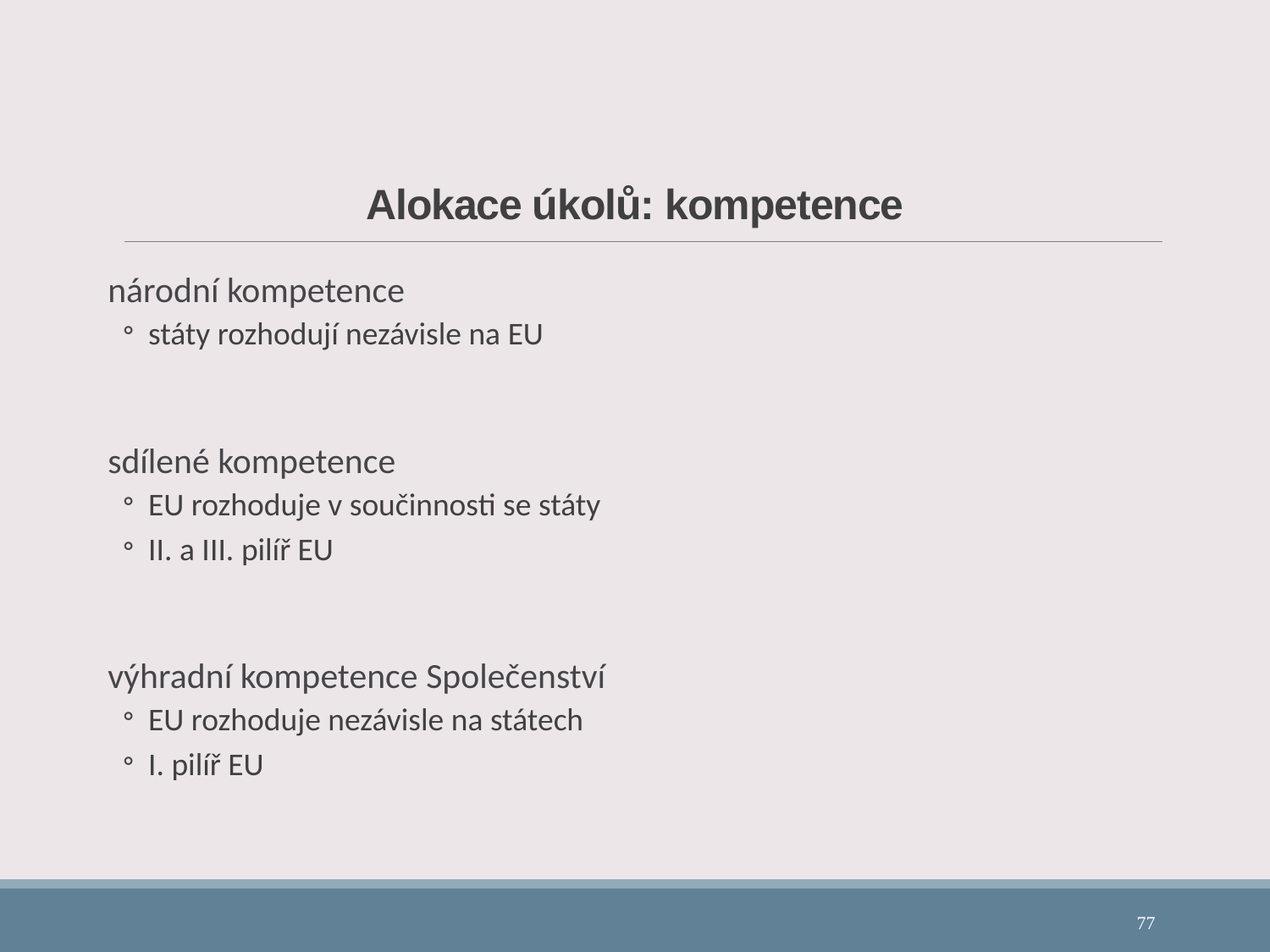

# Alokace úkolů: kompetence
národní kompetence
státy rozhodují nezávisle na EU

sdílené kompetence
EU rozhoduje v součinnosti se státy
II. a III. pilíř EU

výhradní kompetence Společenství
EU rozhoduje nezávisle na státech
I. pilíř EU

77